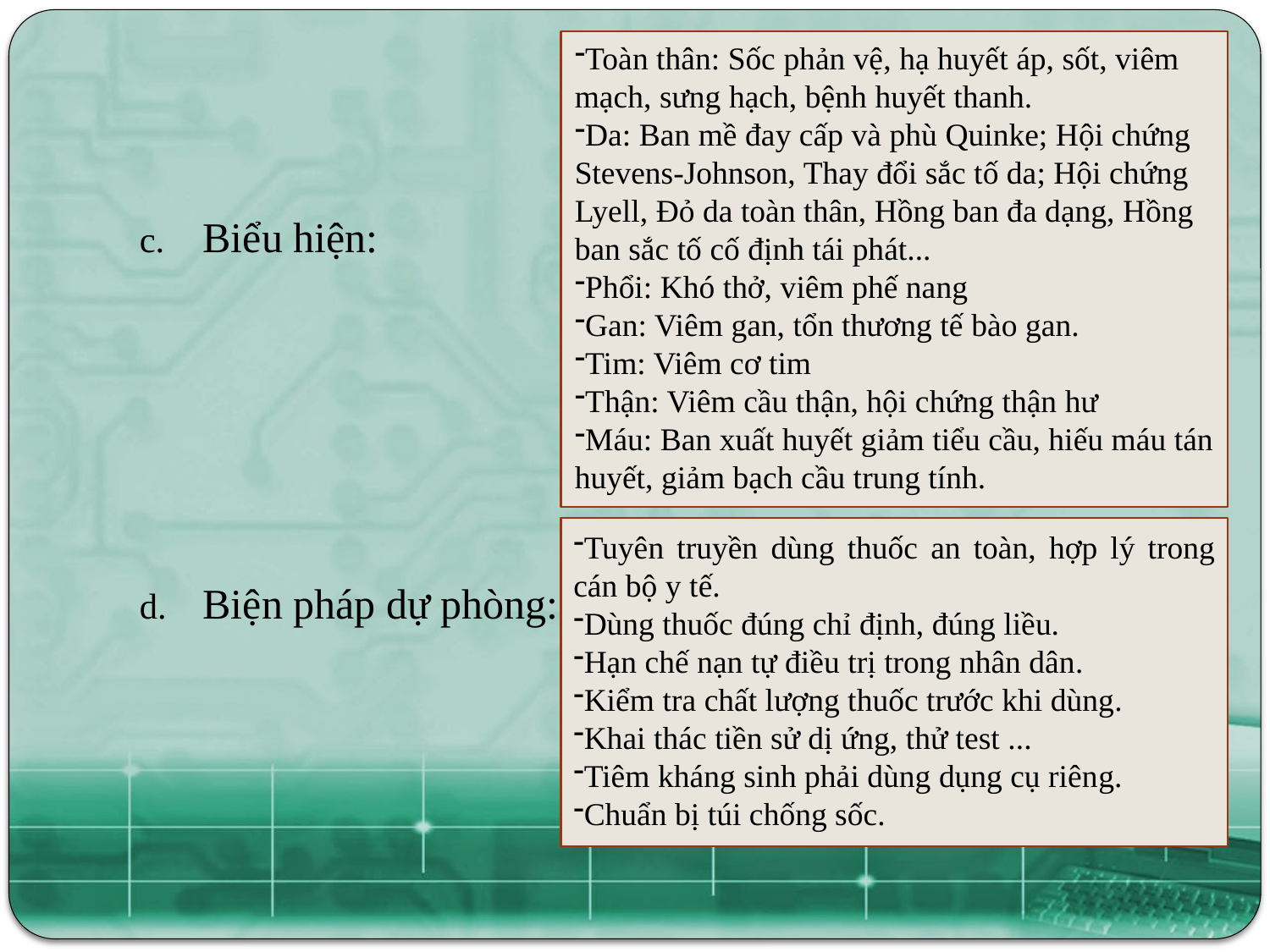

Biểu hiện:

Biện pháp dự phòng:

Toàn thân: Sốc phản vệ, hạ huyết áp, sốt, viêm mạch, sưng hạch, bệnh huyết thanh.
Da: Ban mề đay cấp và phù Quinke; Hội chứng Stevens-Johnson, Thay đổi sắc tố da; Hội chứng Lyell, Đỏ da toàn thân, Hồng ban đa dạng, Hồng ban sắc tố cố định tái phát...
Phổi: Khó thở, viêm phế nang
Gan: Viêm gan, tổn thương tế bào gan.
Tim: Viêm cơ tim
Thận: Viêm cầu thận, hội chứng thận hư
Máu: Ban xuất huyết giảm tiểu cầu, hiếu máu tán huyết, giảm bạch cầu trung tính.

Tuyên truyền dùng thuốc an toàn, hợp lý trong cán bộ y tế.
Dùng thuốc đúng chỉ định, đúng liều.
Hạn chế nạn tự điều trị trong nhân dân.
Kiểm tra chất lượng thuốc trước khi dùng.
Khai thác tiền sử dị ứng, thử test ...
Tiêm kháng sinh phải dùng dụng cụ riêng.
Chuẩn bị túi chống sốc.